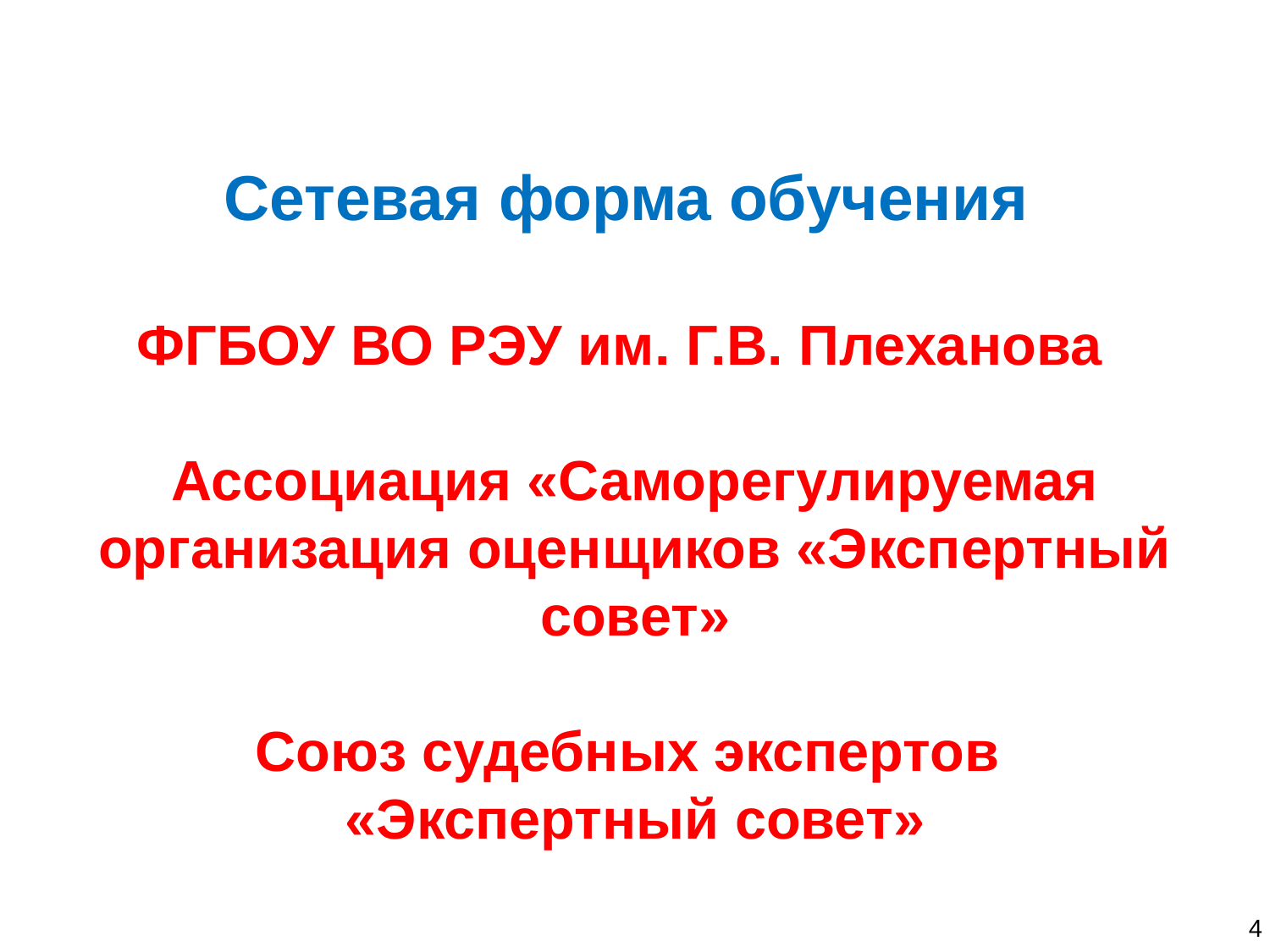

Сетевая форма обучения

ФГБОУ ВО РЭУ им. Г.В. Плеханова

Ассоциация «Саморегулируемая организация оценщиков «Экспертный совет»

Союз судебных экспертов
«Экспертный совет»

4